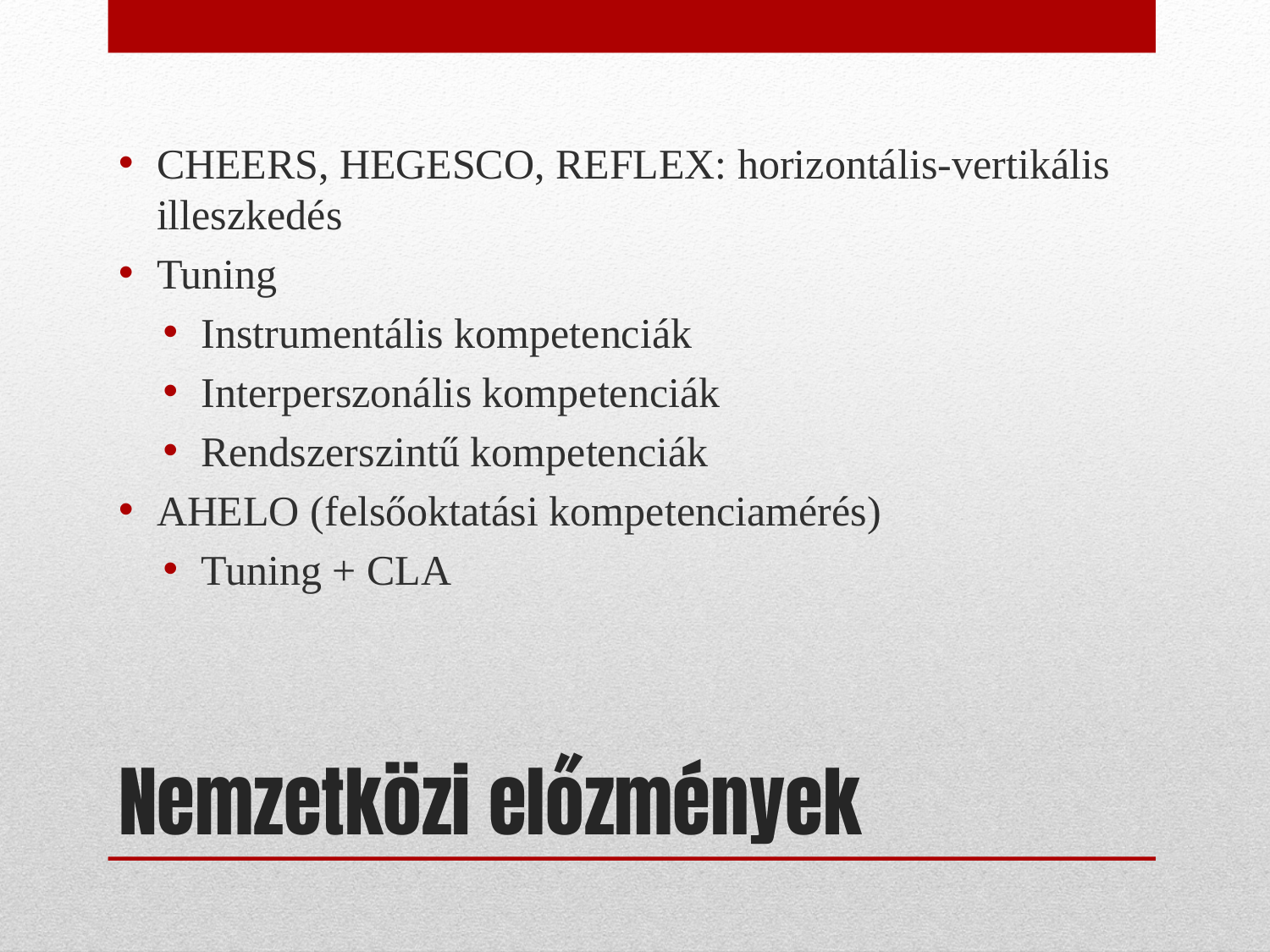

CHEERS, HEGESCO, REFLEX: horizontális-vertikális illeszkedés
Tuning
Instrumentális kompetenciák
Interperszonális kompetenciák
Rendszerszintű kompetenciák
AHELO (felsőoktatási kompetenciamérés)
Tuning + CLA
# Nemzetközi előzmények